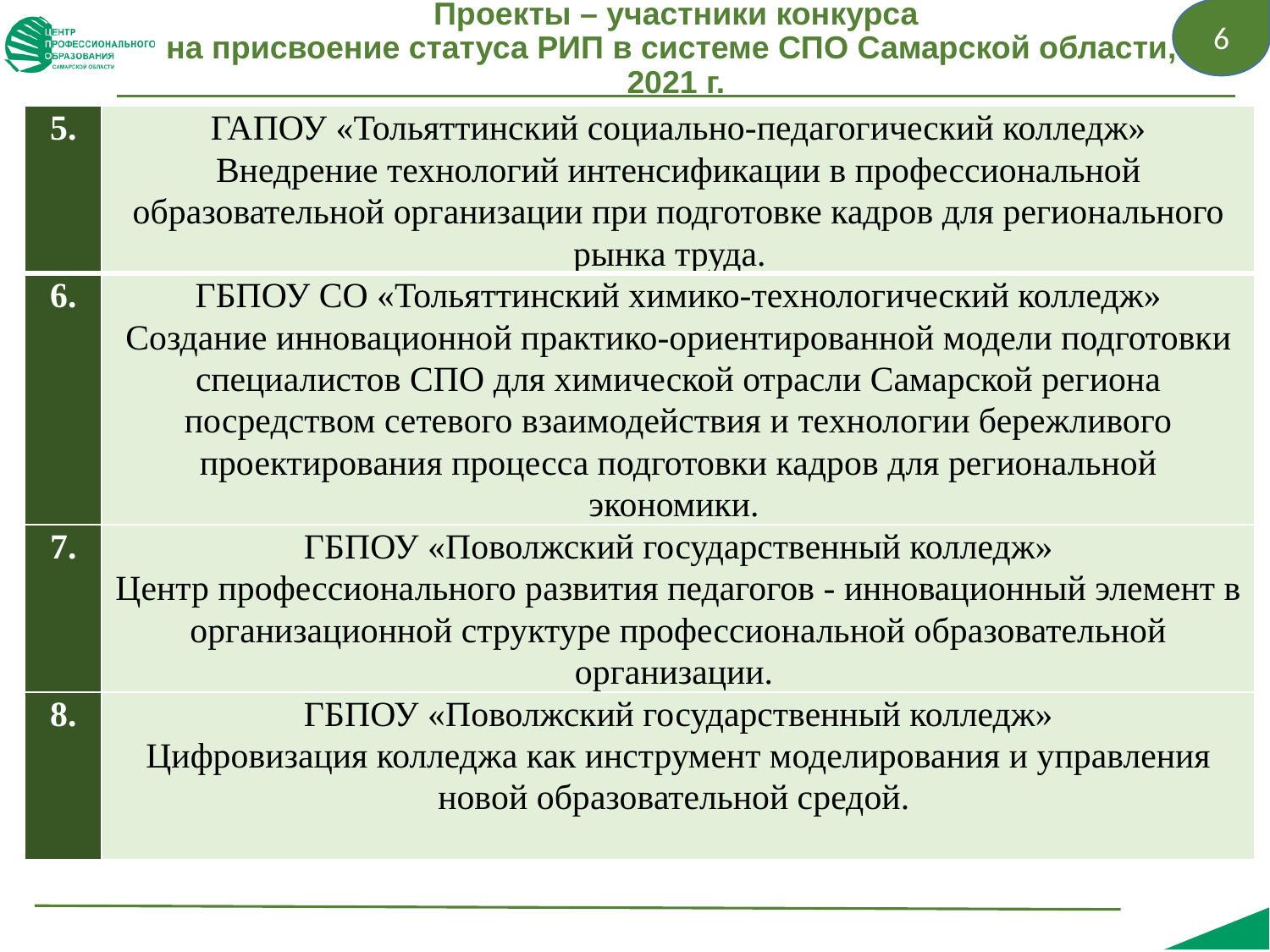

6
# Проекты – участники конкурса на присвоение статуса РИП в системе СПО Самарской области, 2021 г.
| 5. | ГАПОУ «Тольяттинский социально-педагогический колледж» Внедрение технологий интенсификации в профессиональной образовательной организации при подготовке кадров для регионального рынка труда. |
| --- | --- |
| 6. | ГБПОУ СО «Тольяттинский химико-технологический колледж» Создание инновационной практико-ориентированной модели подготовки специалистов СПО для химической отрасли Самарской региона посредством сетевого взаимодействия и технологии бережливого проектирования процесса подготовки кадров для региональной экономики. |
| 7. | ГБПОУ «Поволжский государственный колледж» Центр профессионального развития педагогов - инновационный элемент в организационной структуре профессиональной образовательной организации. |
| 8. | ГБПОУ «Поволжский государственный колледж» Цифровизация колледжа как инструмент моделирования и управления новой образовательной средой. |